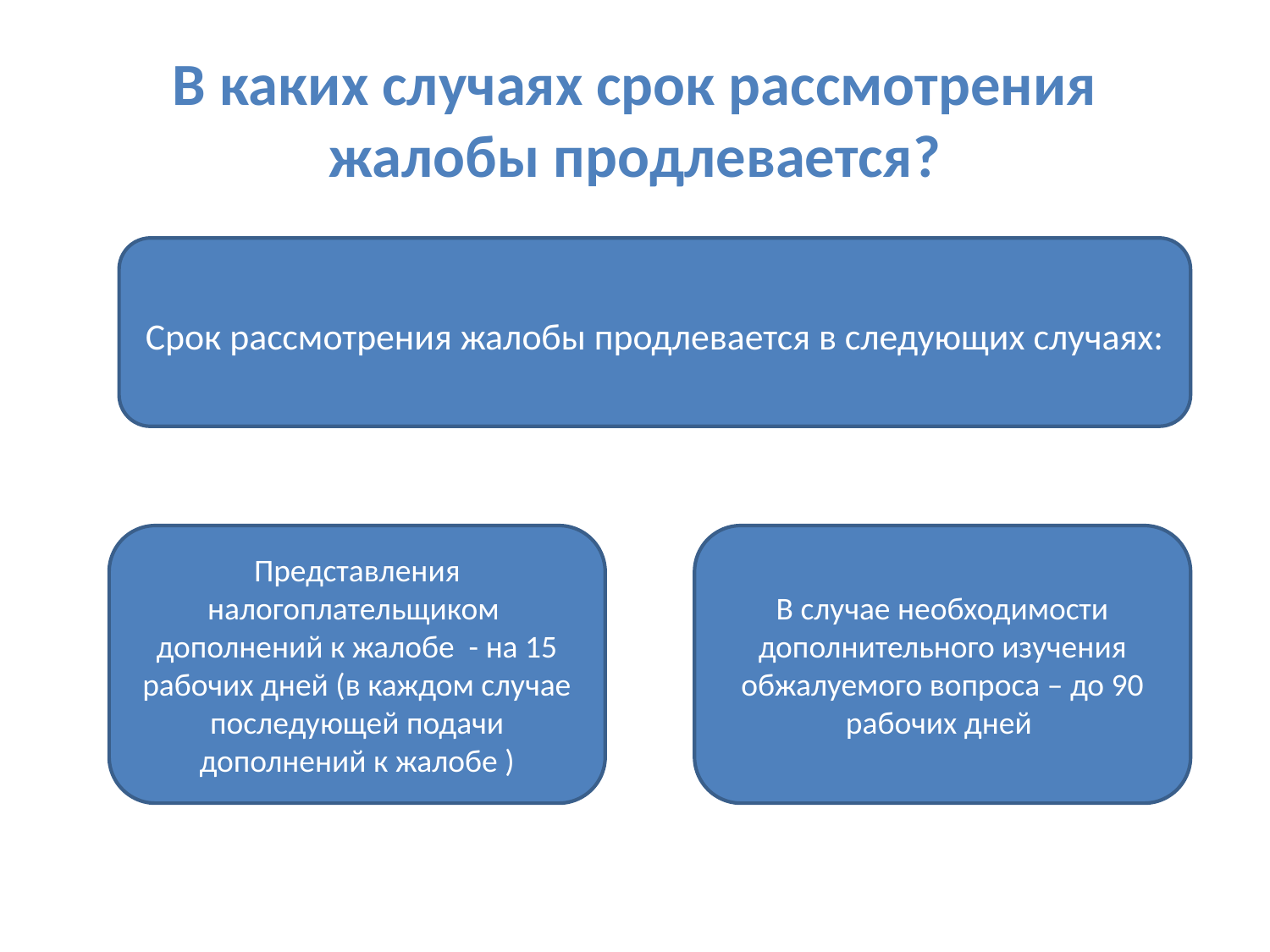

# В каких случаях срок рассмотрения жалобы продлевается?

Срок рассмотрения жалобы продлевается в следующих случаях:

Представления налогоплательщиком  дополнений к жалобе  - на 15 рабочих дней (в каждом случае последующей подачи дополнений к жалобе )
В случае необходимости дополнительного изучения обжалуемого вопроса – до 90 рабочих дней